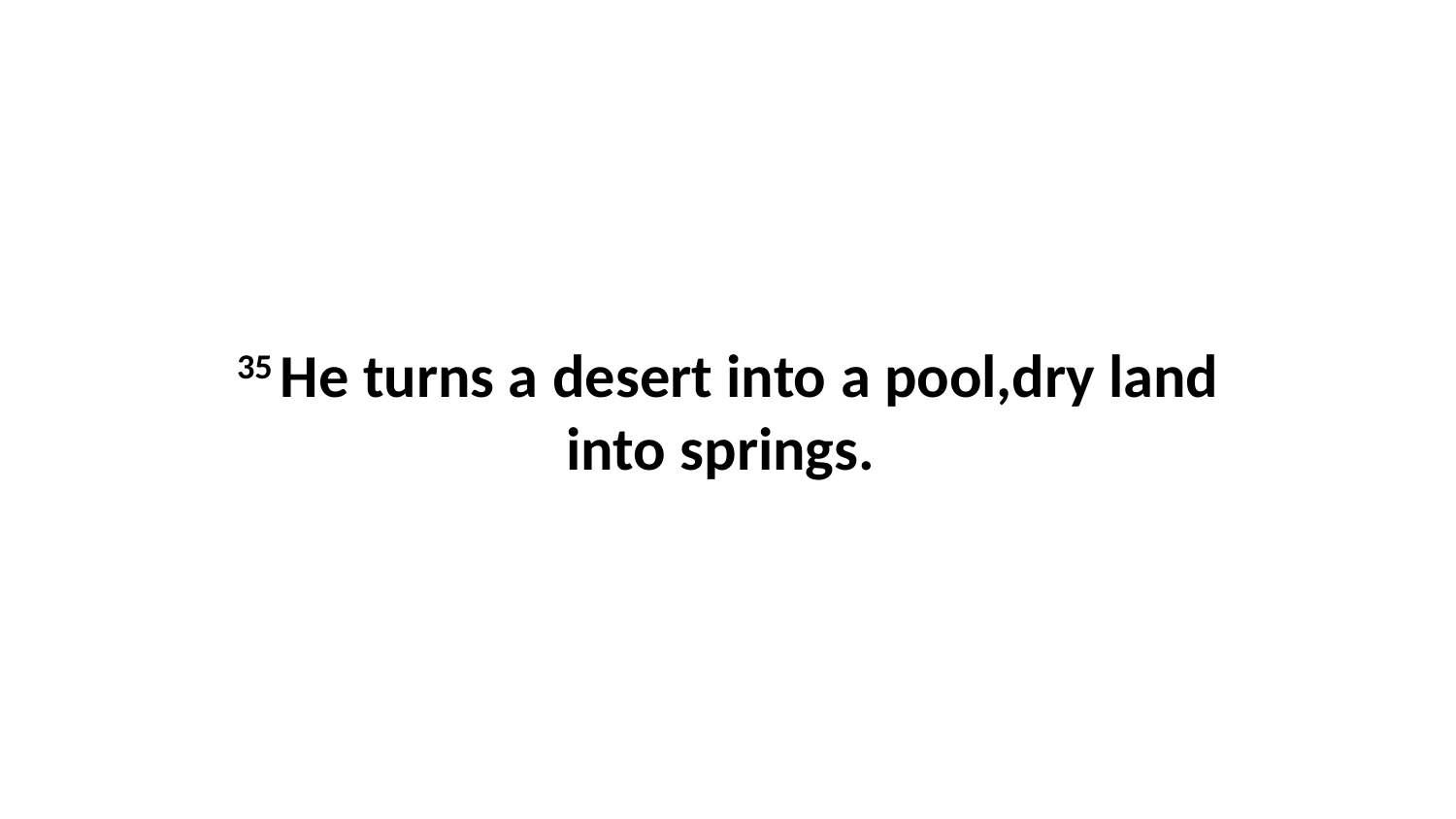

35 He turns a desert into a pool,dry land into springs.